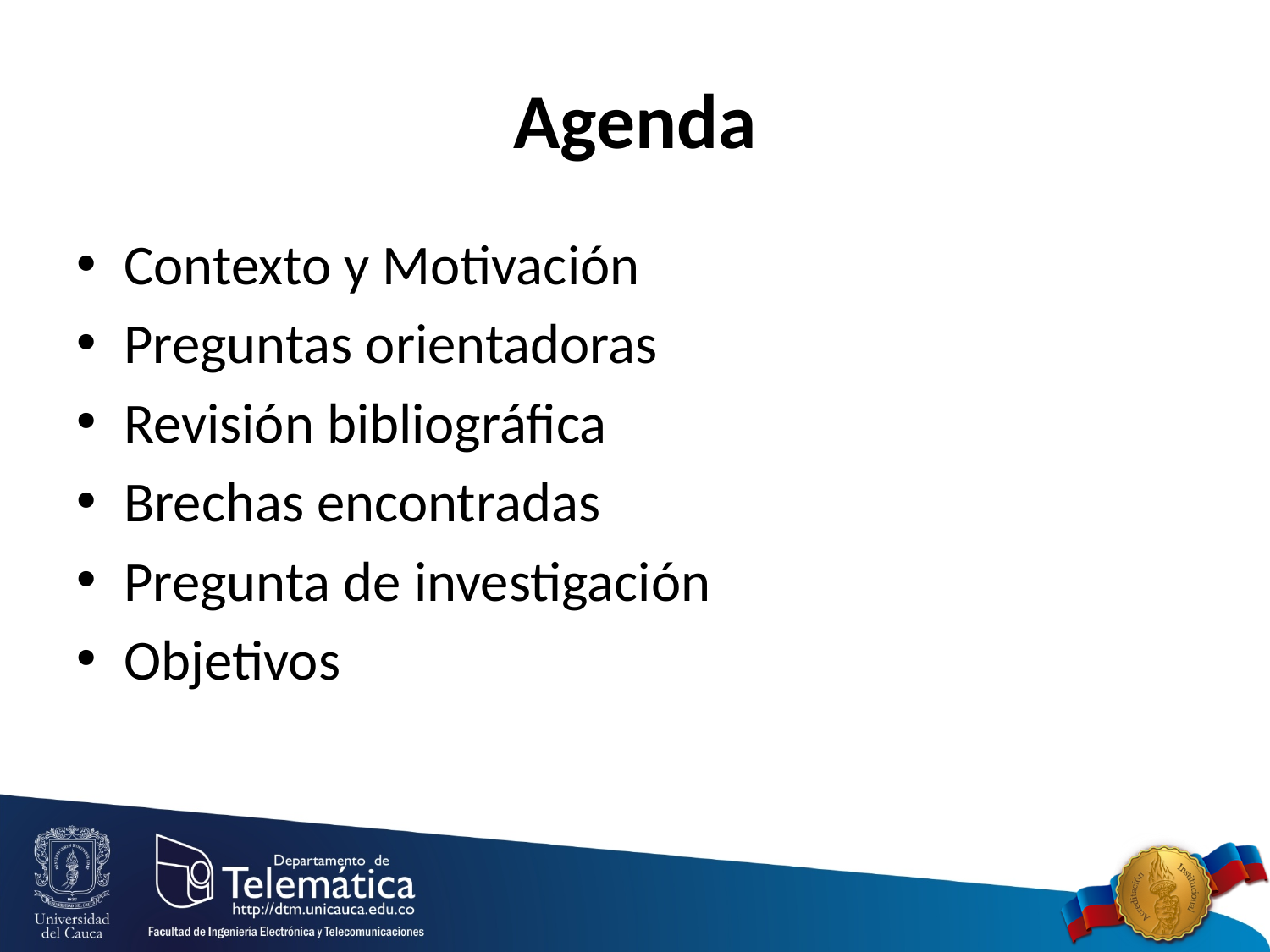

# Agenda
Contexto y Motivación
Preguntas orientadoras
Revisión bibliográfica
Brechas encontradas
Pregunta de investigación
Objetivos